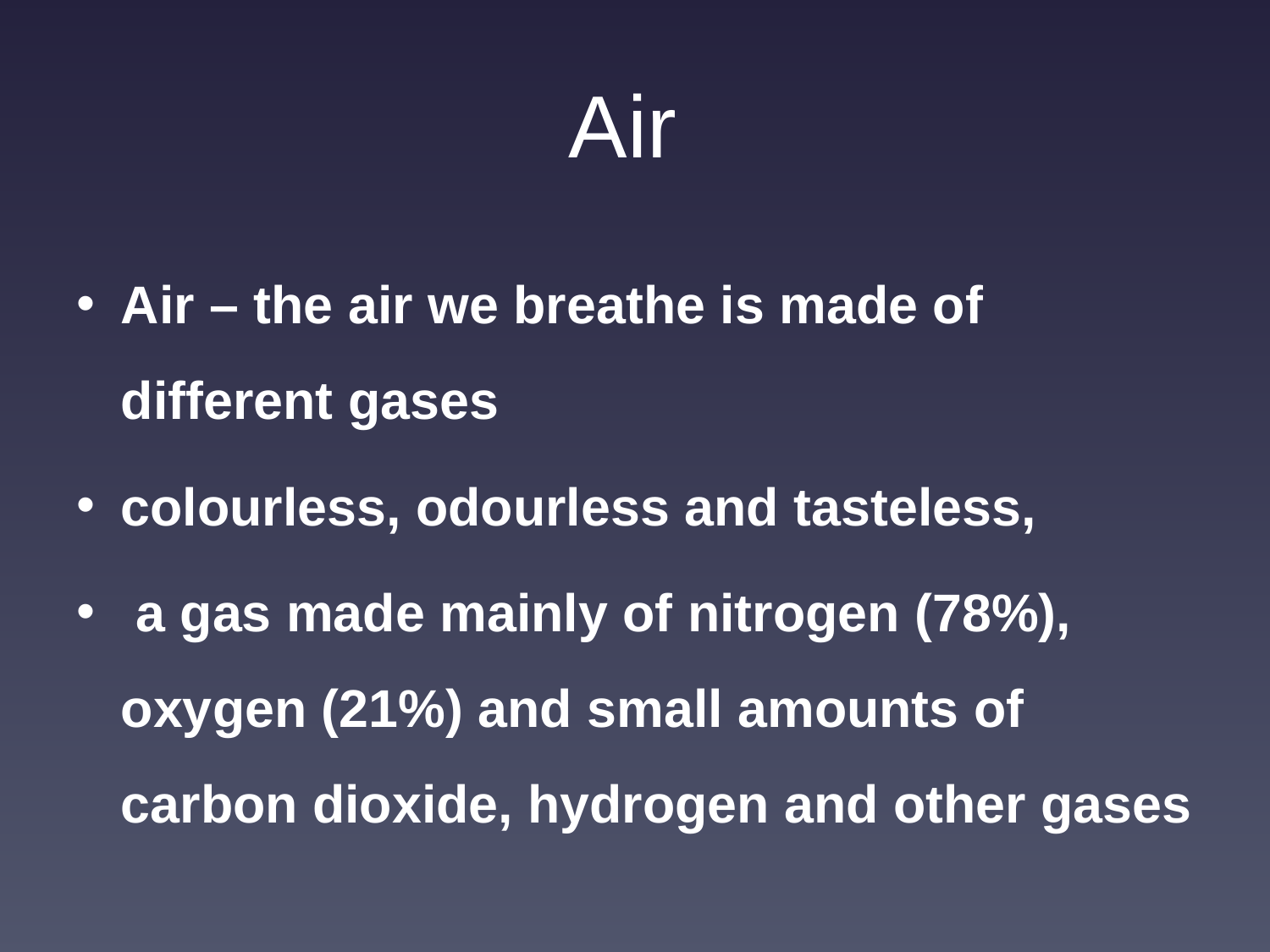

# Air
Air – the air we breathe is made of different gases
colourless, odourless and tasteless,
 a gas made mainly of nitrogen (78%), oxygen (21%) and small amounts of carbon dioxide, hydrogen and other gases